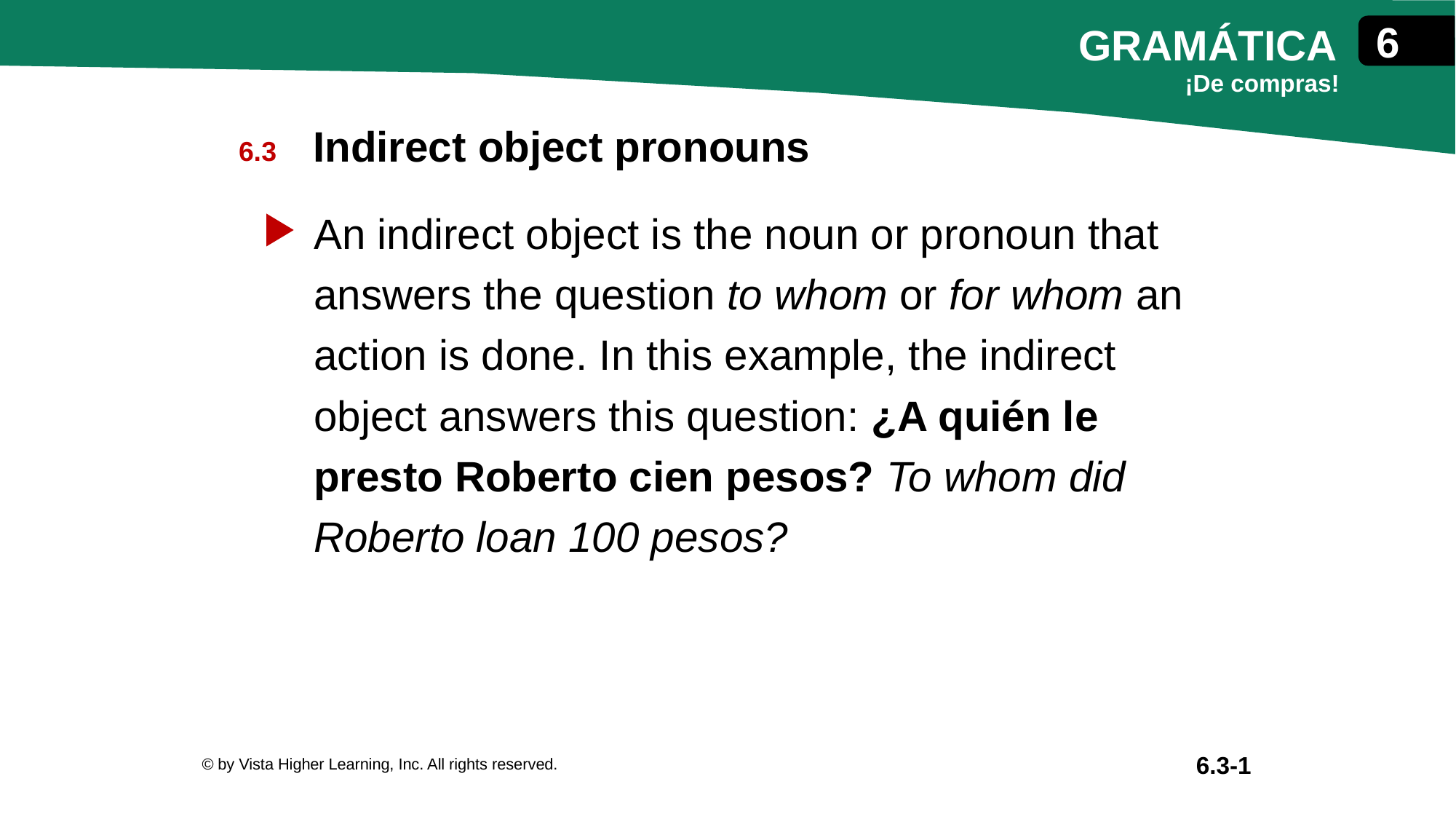

Indirect object pronouns
An indirect object is the noun or pronoun that answers the question to whom or for whom an action is done. In this example, the indirect object answers this question: ¿A quién le presto Roberto cien pesos? To whom did Roberto loan 100 pesos?
© by Vista Higher Learning, Inc. All rights reserved.
6.3-1